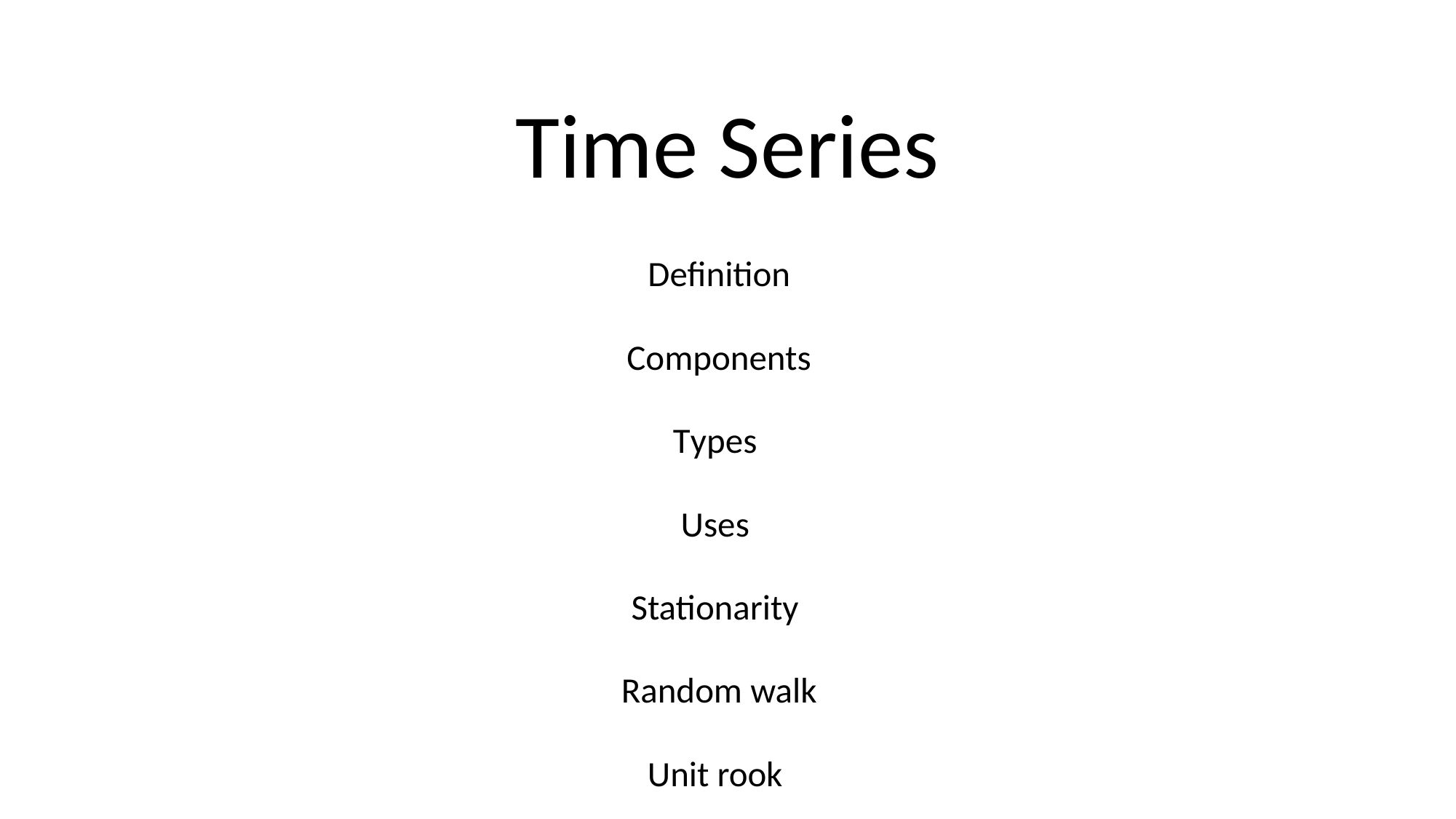

# Time Series
Definition
Components
Types
Uses
Stationarity
Random walk
Unit rook